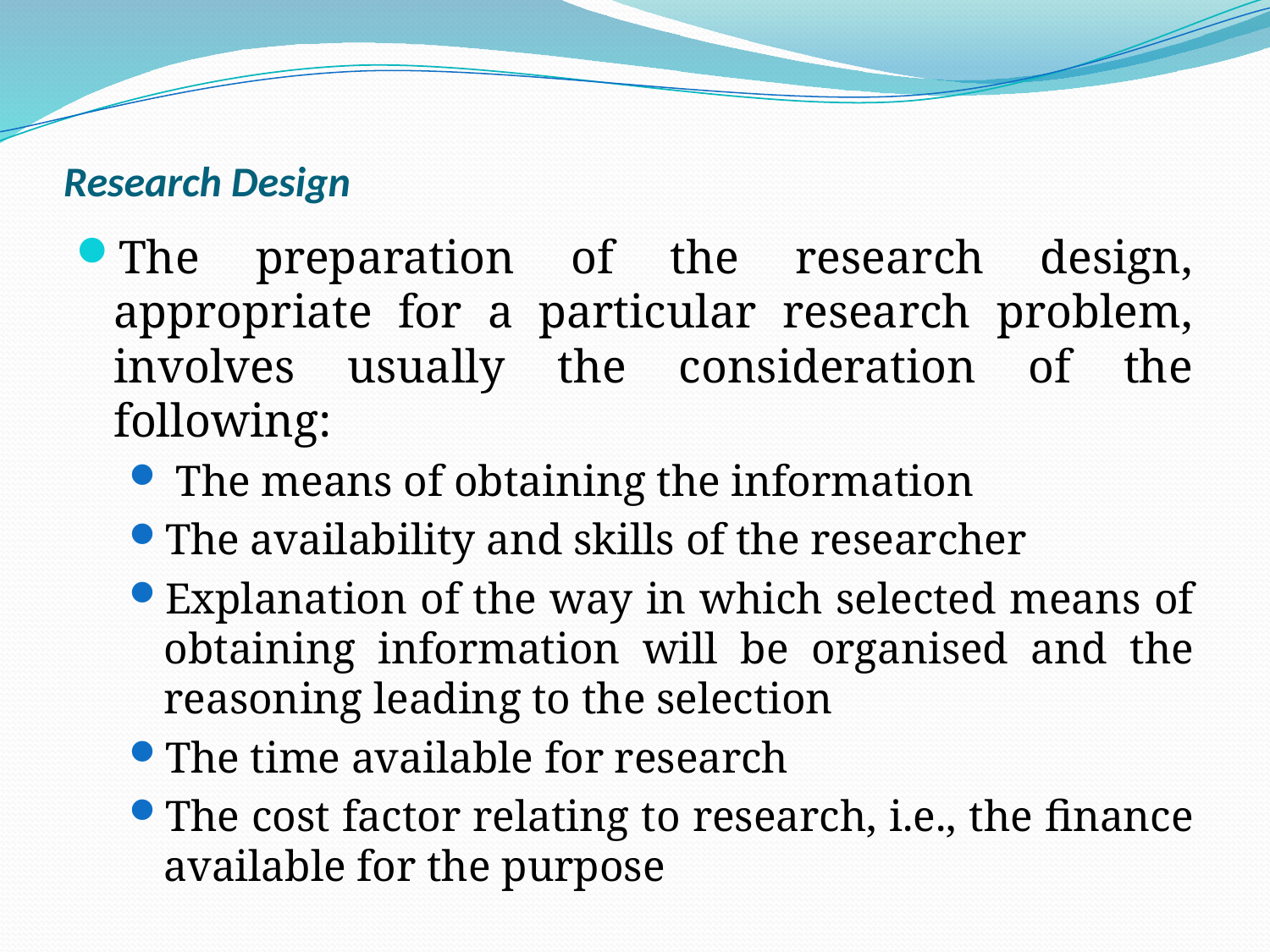

# Research Design
The preparation of the research design, appropriate for a particular research problem, involves usually the consideration of the following:
 The means of obtaining the information
The availability and skills of the researcher
Explanation of the way in which selected means of obtaining information will be organised and the reasoning leading to the selection
The time available for research
The cost factor relating to research, i.e., the finance available for the purpose